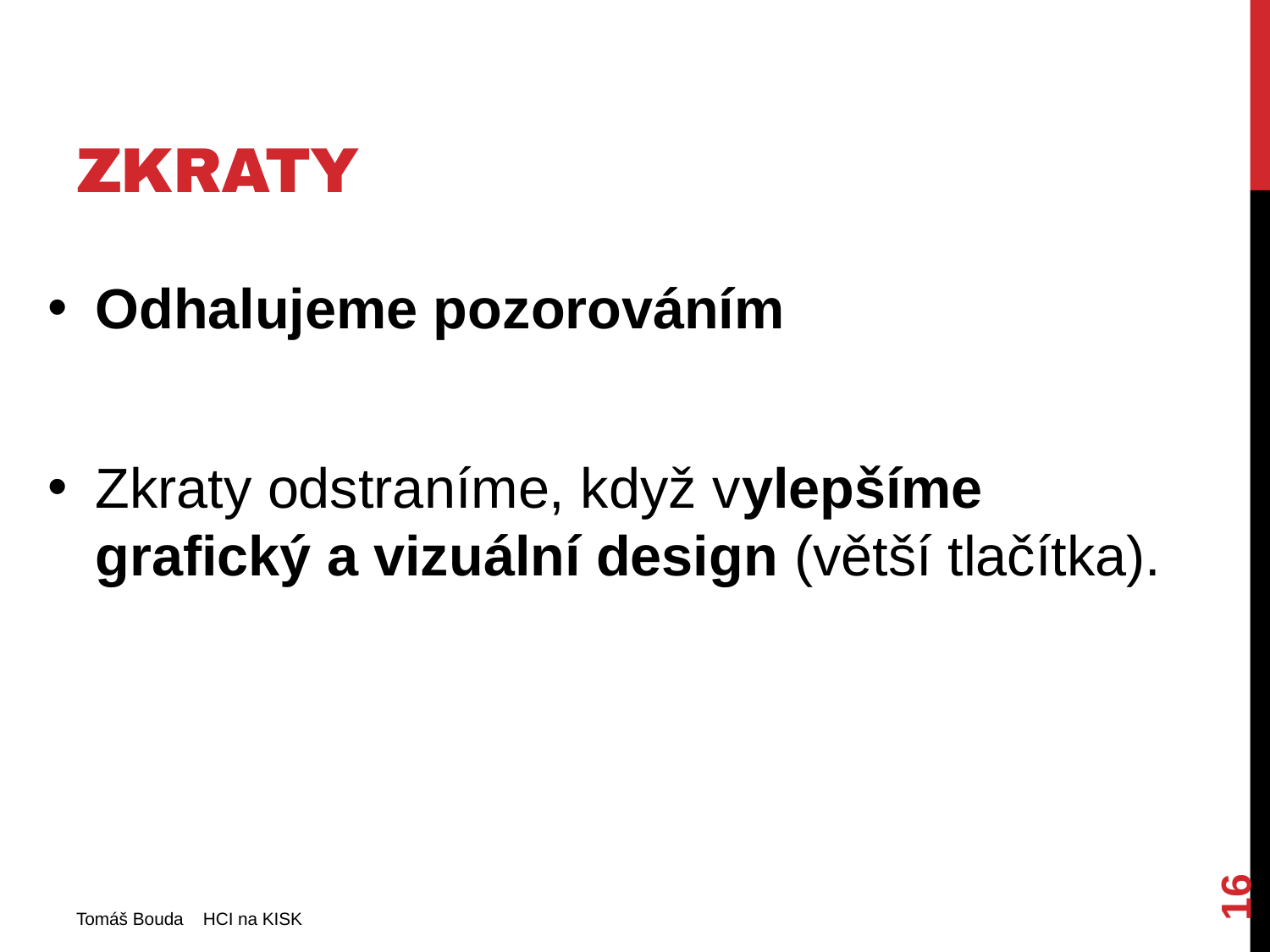

# Zkraty
Odhalujeme pozorováním

Zkraty odstraníme, když vylepšíme  grafický a vizuální design (větší tlačítka).

16
Tomáš Bouda    HCI na KISK